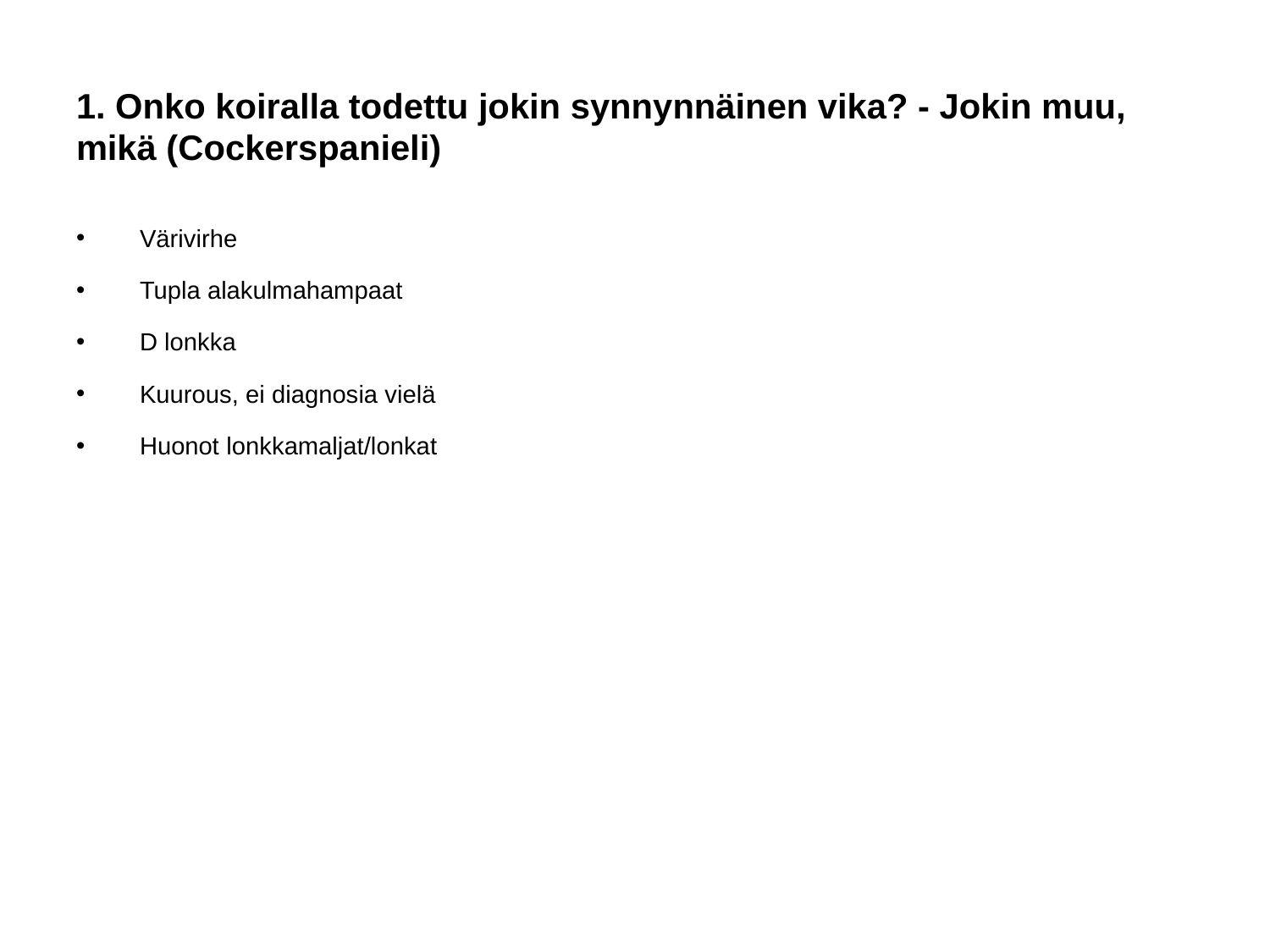

# 1. Onko koiralla todettu jokin synnynnäinen vika? - Jokin muu, mikä (Cockerspanieli)
Värivirhe
Tupla alakulmahampaat
D lonkka
Kuurous, ei diagnosia vielä
Huonot lonkkamaljat/lonkat